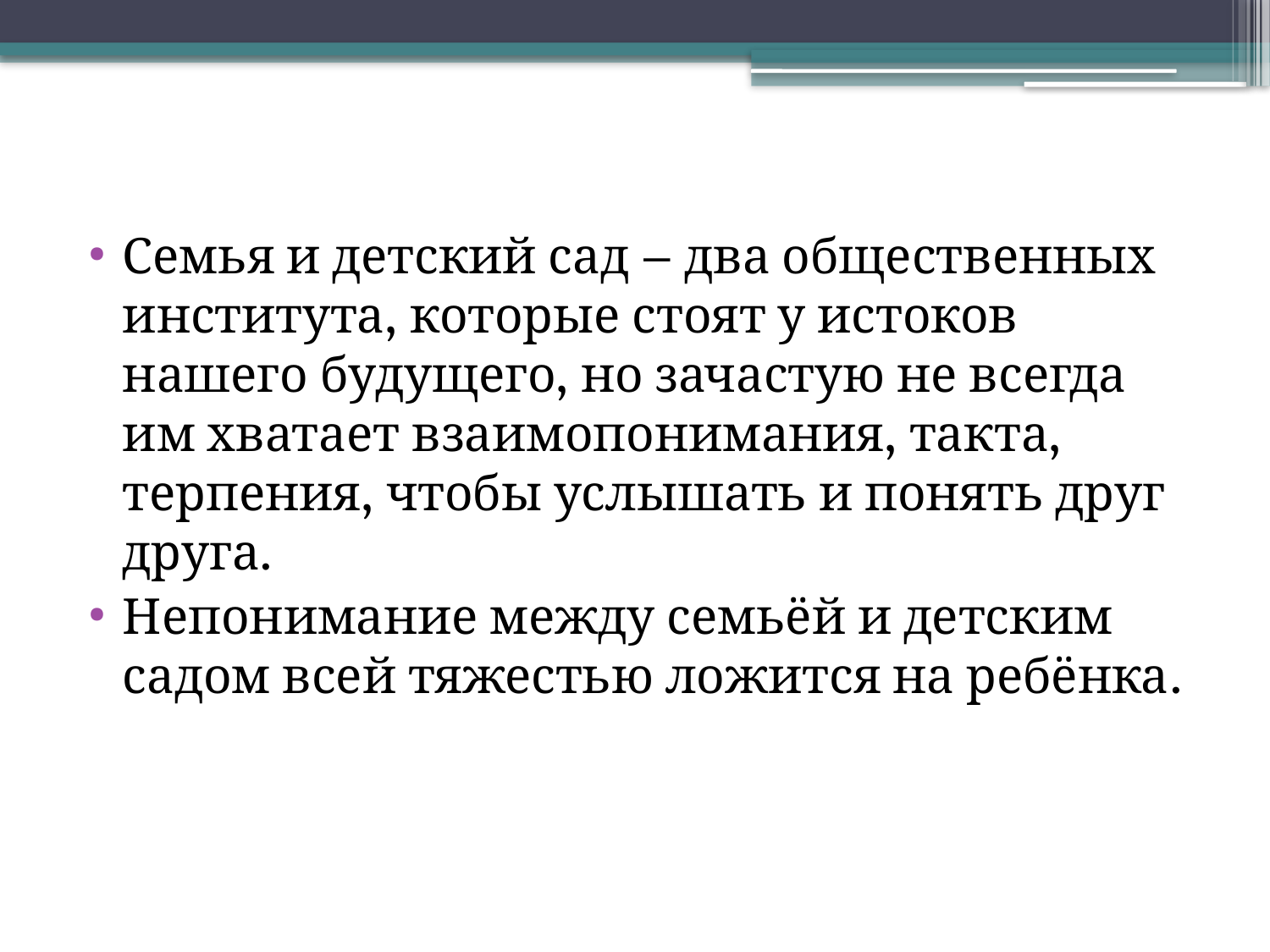

Семья и детский сад – два общественных института, которые стоят у истоков нашего будущего, но зачастую не всегда им хватает взаимопонимания, такта, терпения, чтобы услышать и понять друг друга.
Непонимание между семьёй и детским садом всей тяжестью ложится на ребёнка.